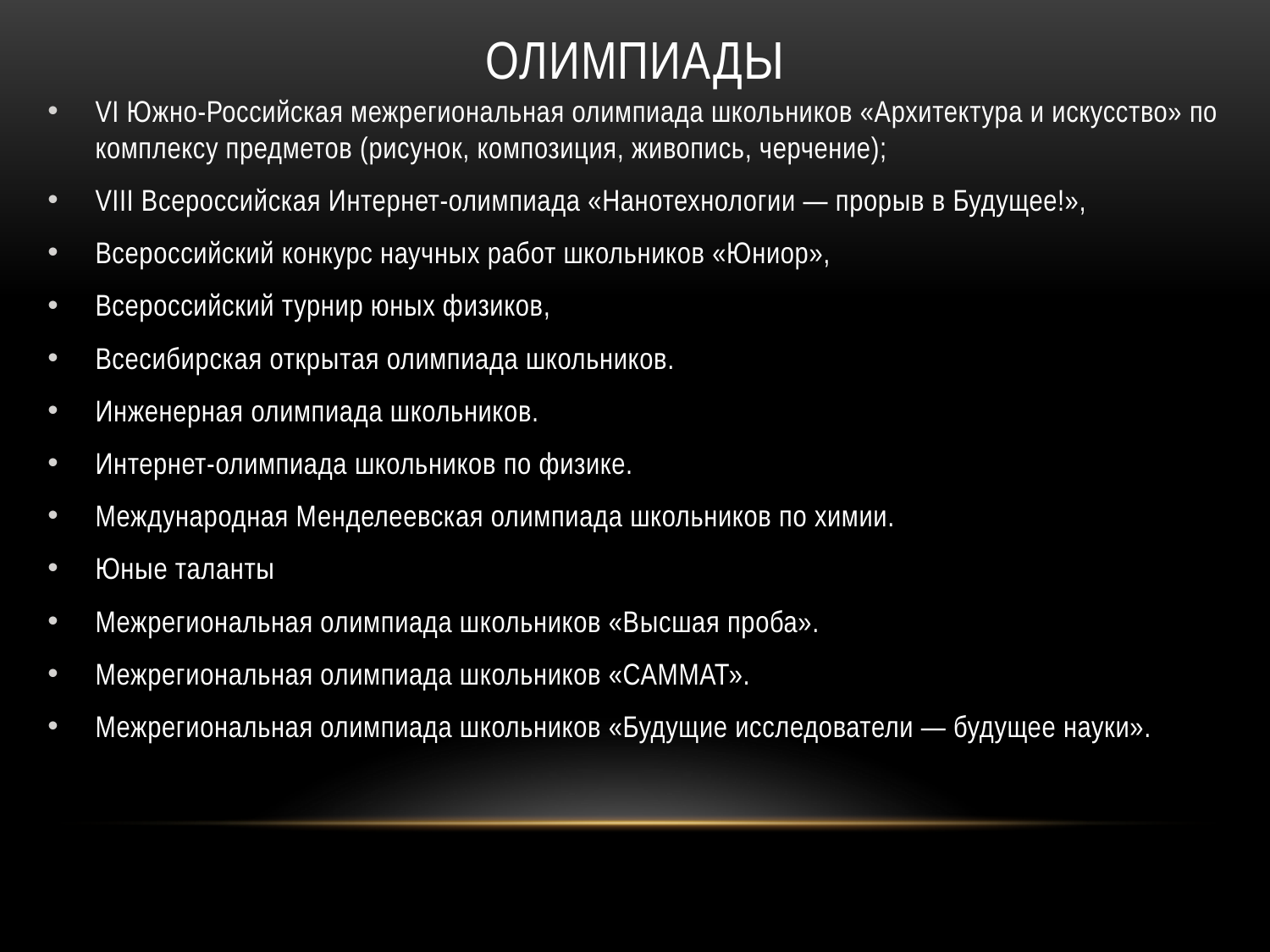

# Олимпиады
VI Южно-Российская межрегиональная олимпиада школьников «Архитектура и искусство» по комплексу предметов (рисунок, композиция, живопись, черчение);
VIII Всероссийская Интернет-олимпиада «Нанотехнологии — прорыв в Будущее!»,
Всероссийский конкурс научных работ школьников «Юниор»,
Всероссийский турнир юных физиков,
Всесибирская открытая олимпиада школьников.
Инженерная олимпиада школьников.
Интернет-олимпиада школьников по физике.
Международная Менделеевская олимпиада школьников по химии.
Юные таланты
Межрегиональная олимпиада школьников «Высшая проба».
Межрегиональная олимпиада школьников «САММАТ».
Межрегиональная олимпиада школьников «Будущие исследователи — будущее науки».